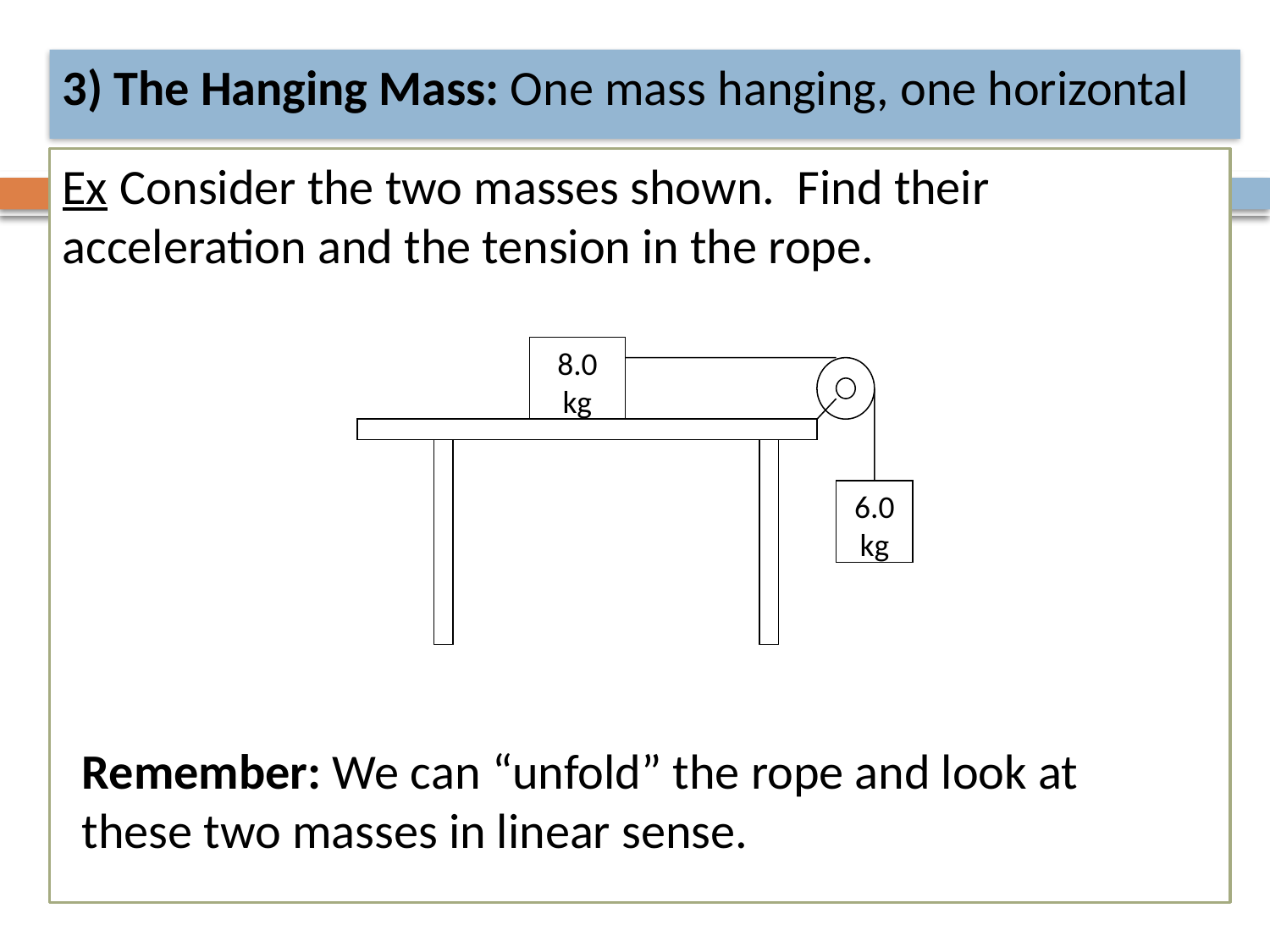

3) The Hanging Mass: One mass hanging, one horizontal

Ex Consider the two masses shown.  Find their acceleration and the tension in the rope.

8.0 kg

6.0 kg
Remember: We can “unfold” the rope and look at these two masses in linear sense.